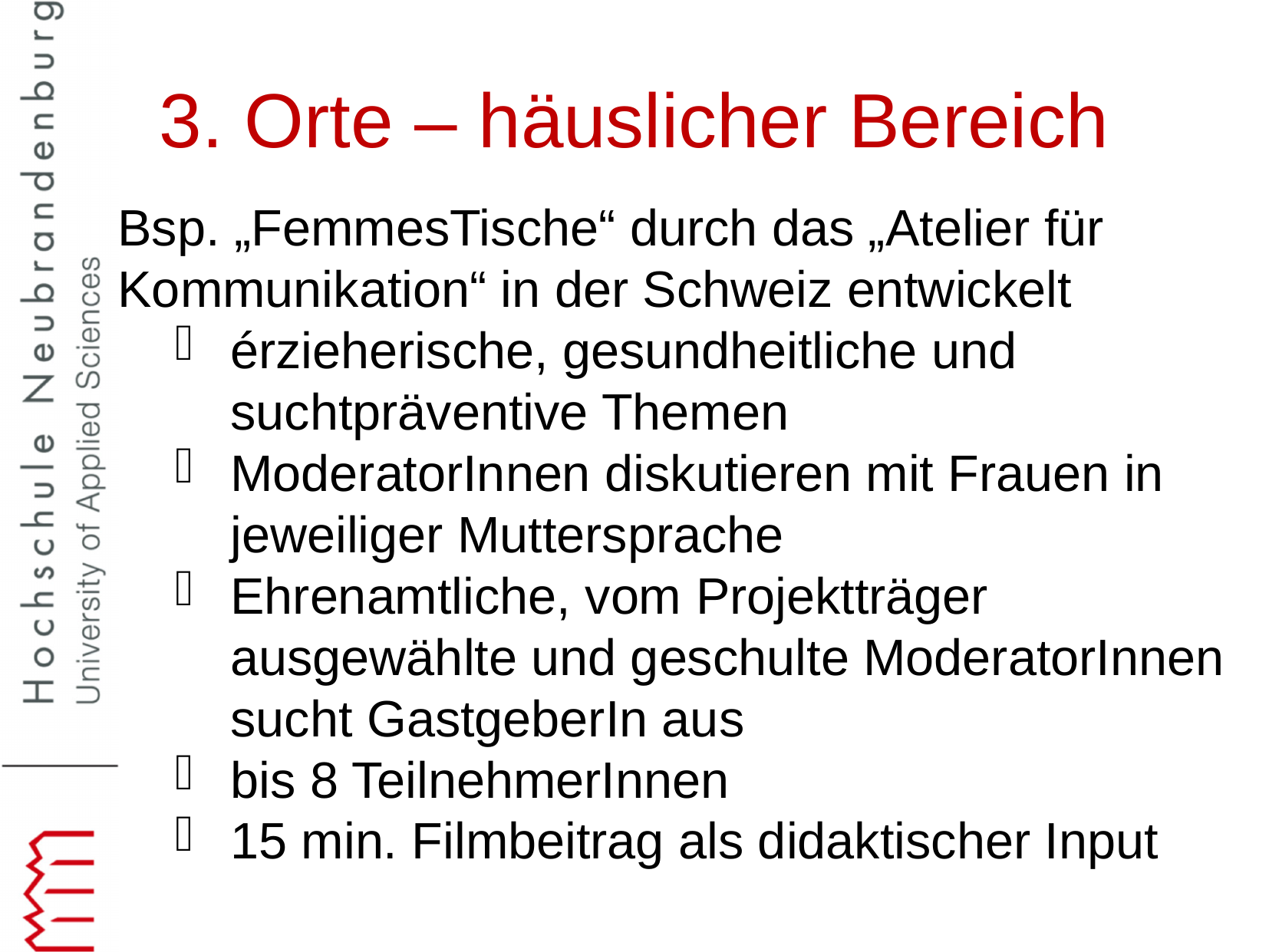

3. Orte – häuslicher Bereich
Bsp. „FemmesTische“ durch das „Atelier für Kommunikation“ in der Schweiz entwickelt
érzieherische, gesundheitliche und suchtpräventive Themen
ModeratorInnen diskutieren mit Frauen in jeweiliger Muttersprache
Ehrenamtliche, vom Projektträger ausgewählte und geschulte ModeratorInnen sucht GastgeberIn aus
bis 8 TeilnehmerInnen
15 min. Filmbeitrag als didaktischer Input